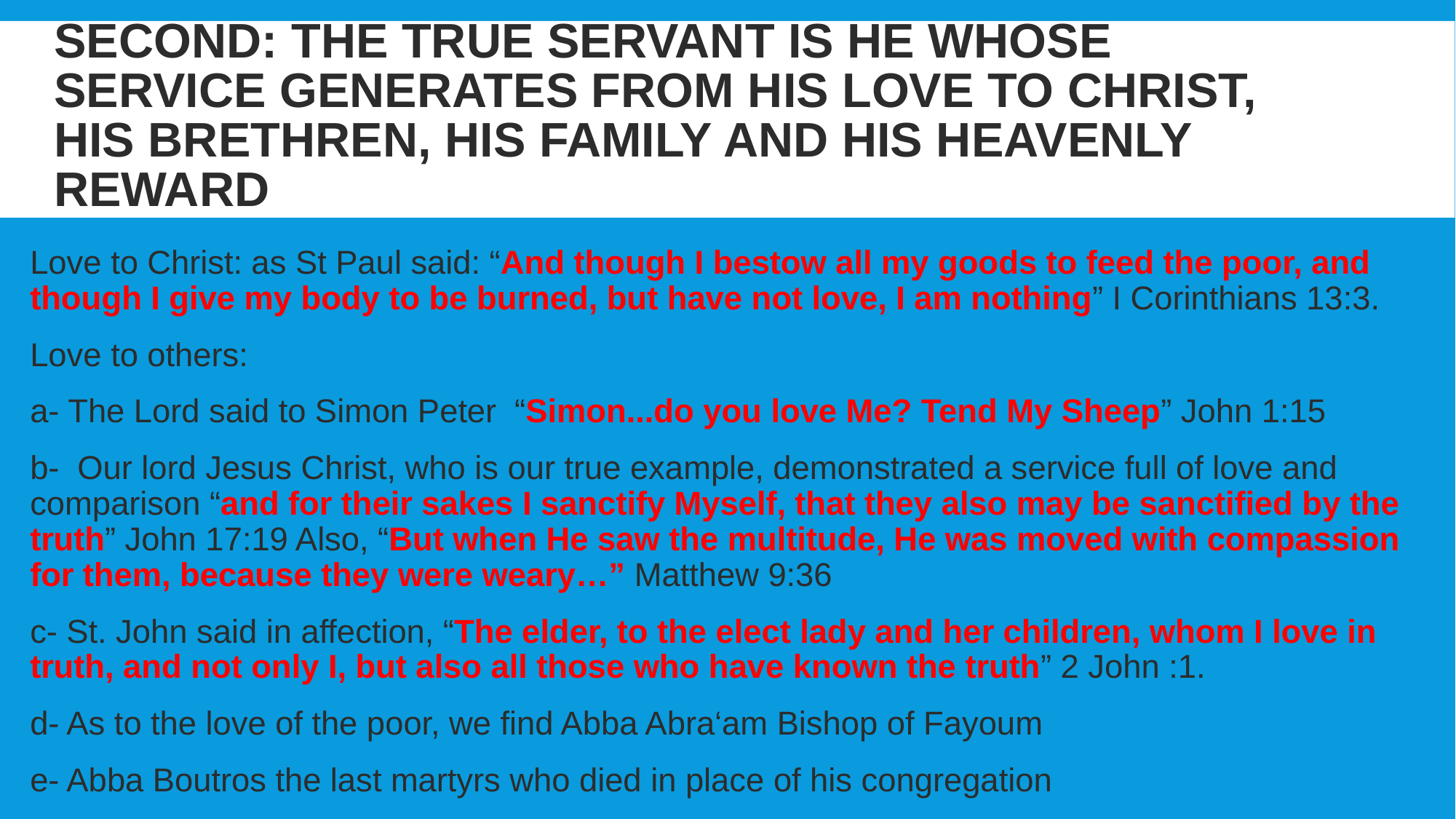

# Second: The true servant is he whose service generates from his love to Christ, his brethren, his family and his heavenly reward
Love to Christ: as St Paul said: “And though I bestow all my goods to feed the poor, and though I give my body to be burned, but have not love, I am nothing” I Corinthians 13:3.
Love to others:
a- The Lord said to Simon Peter  “Simon...do you love Me? Tend My Sheep” John 1:15
b-  Our lord Jesus Christ, who is our true example, demonstrated a service full of love and comparison “and for their sakes I sanctify Myself, that they also may be sanctified by the truth” John 17:19 Also, “But when He saw the multitude, He was moved with compassion for them, because they were weary…” Matthew 9:36
c- St. John said in affection, “The elder, to the elect lady and her children, whom I love in truth, and not only I, but also all those who have known the truth” 2 John :1.
d- As to the love of the poor, we find Abba Abra‘am Bishop of Fayoum
e- Abba Boutros the last martyrs who died in place of his congregation